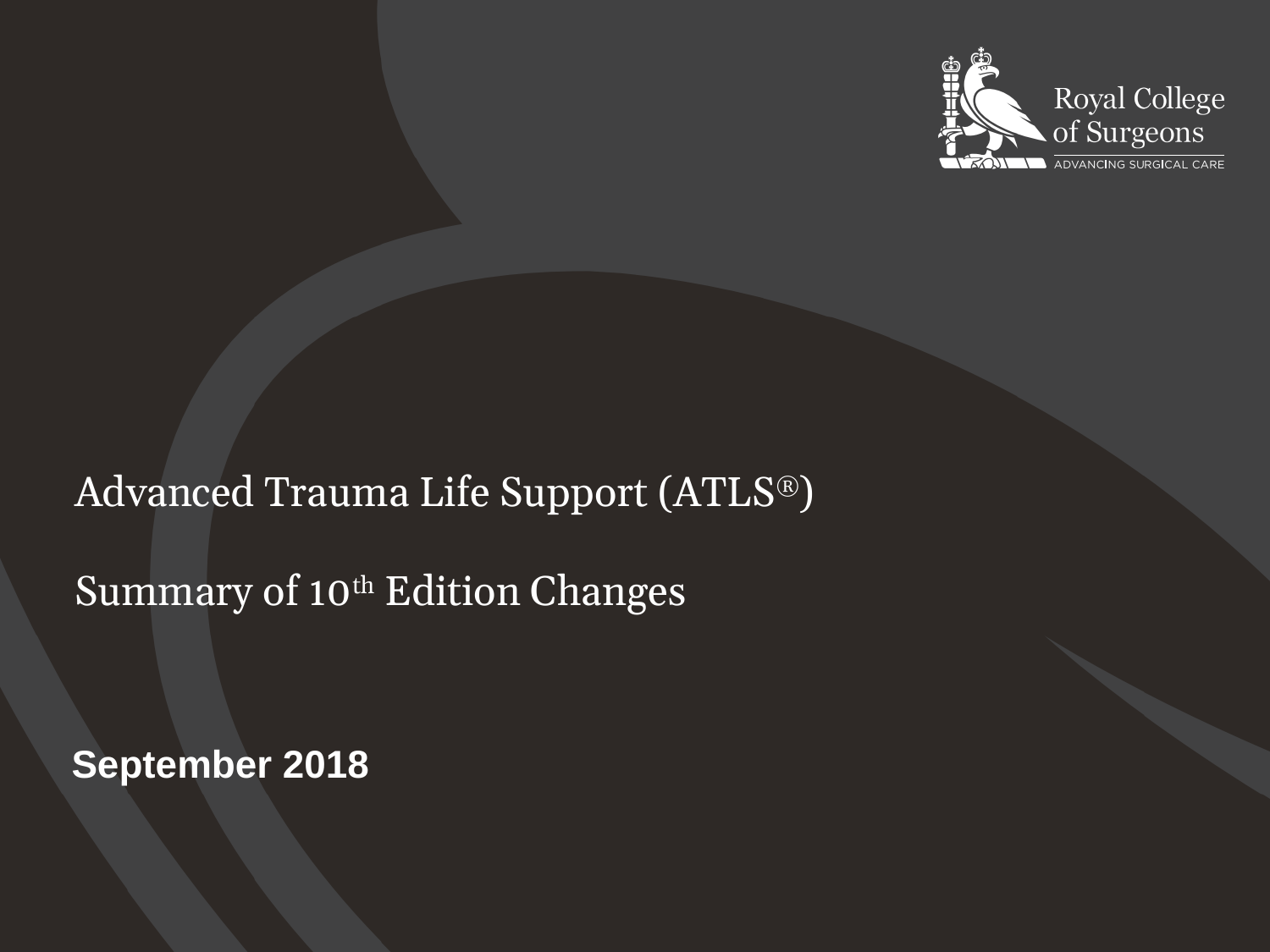

# Advanced Trauma Life Support (ATLS®) Summary of 10th Edition Changes
September 2018